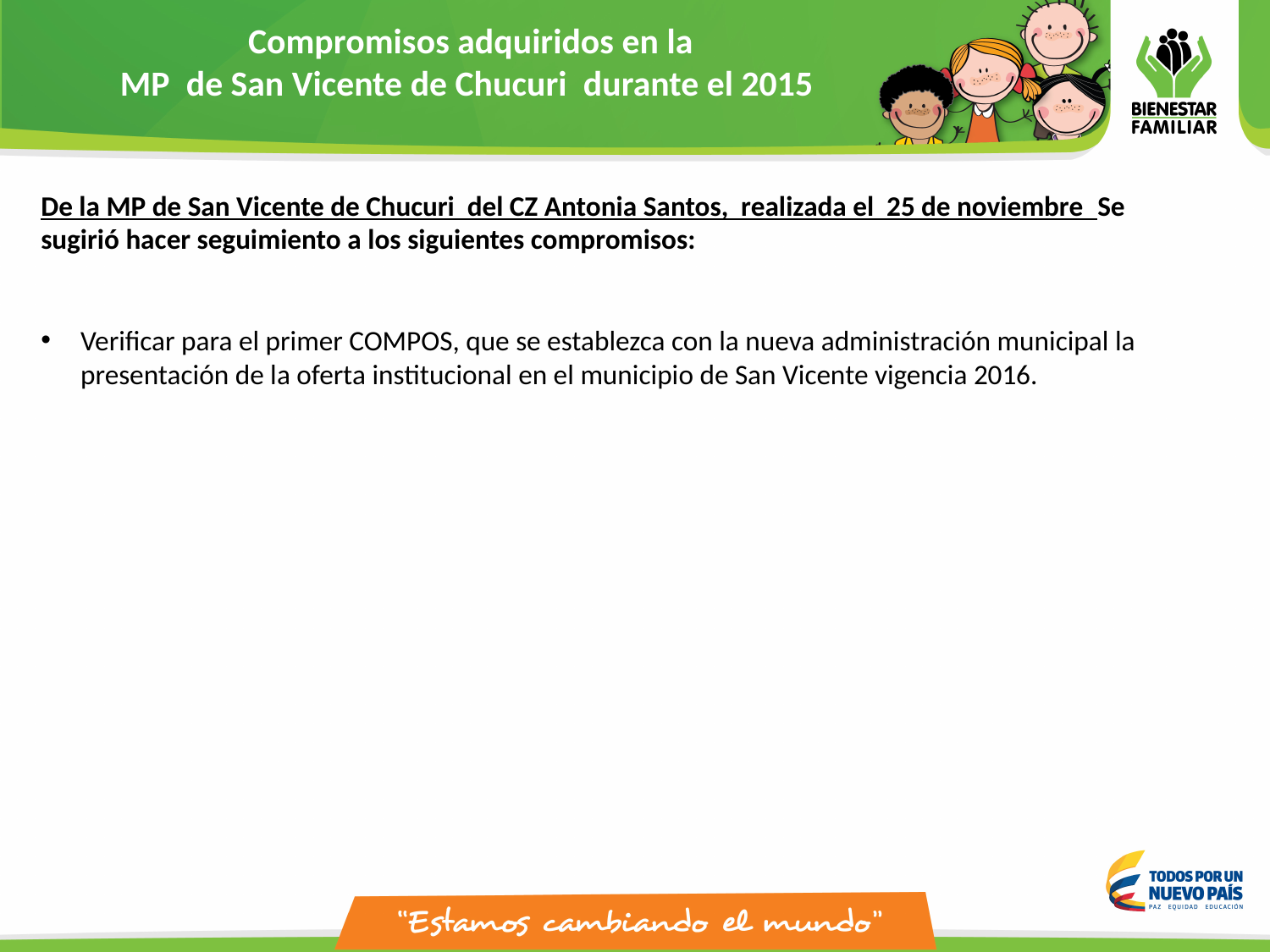

Compromisos adquiridos en la
MP  de San Vicente de Chucuri  durante el 2015

De la MP de San Vicente de Chucuri  del CZ Antonia Santos,  realizada el  25 de noviembre  Se sugirió hacer seguimiento a los siguientes compromisos:

Verificar para el primer COMPOS, que se establezca con la nueva administración municipal la presentación de la oferta institucional en el municipio de San Vicente vigencia 2016.